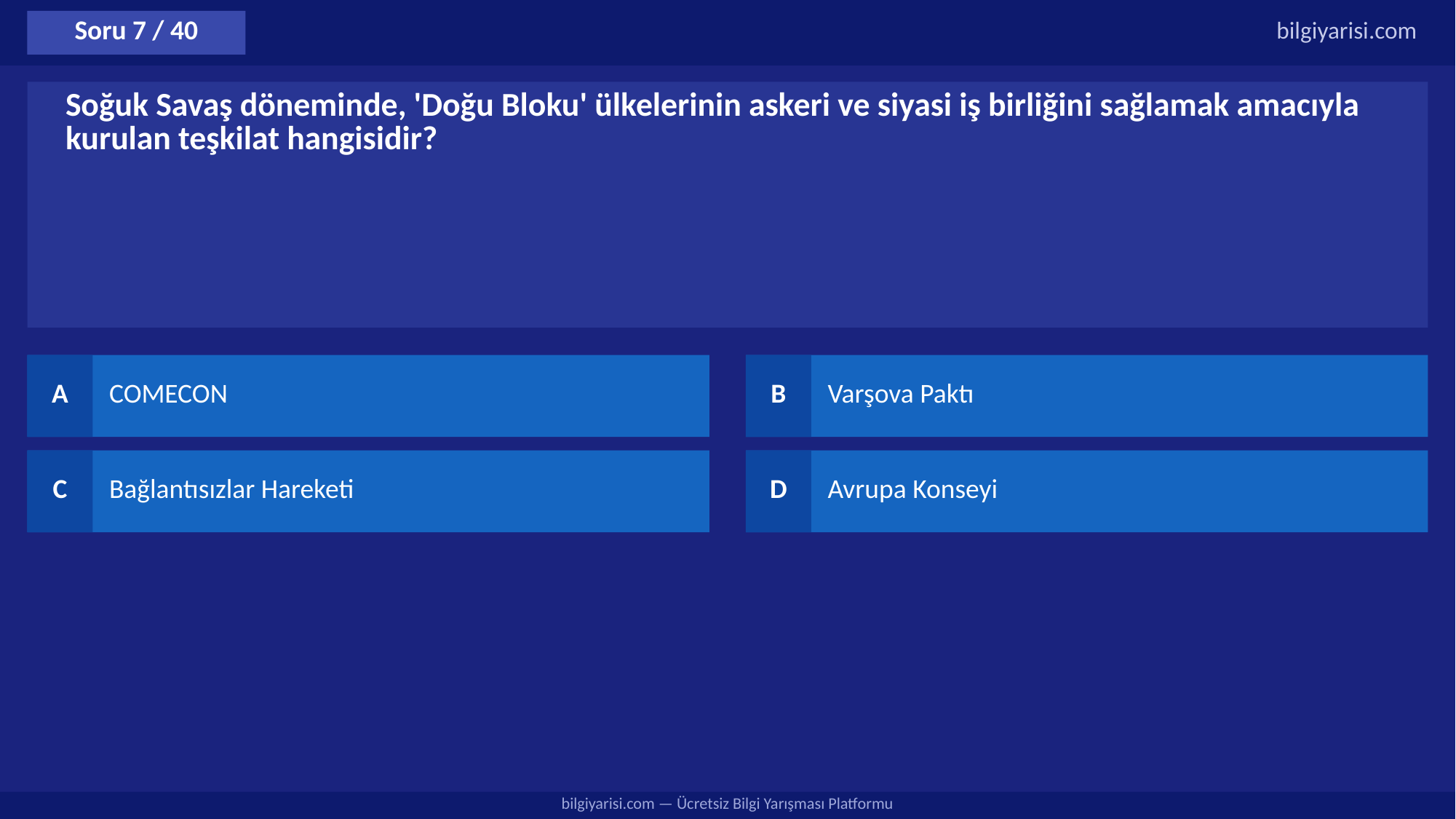

Soru 7 / 40
bilgiyarisi.com

Soğuk Savaş döneminde, 'Doğu Bloku' ülkelerinin askeri ve siyasi iş birliğini sağlamak amacıyla kurulan teşkilat hangisidir?

A
COMECON

B
Varşova Paktı

C
Bağlantısızlar Hareketi

D
Avrupa Konseyi
bilgiyarisi.com — Ücretsiz Bilgi Yarışması Platformu